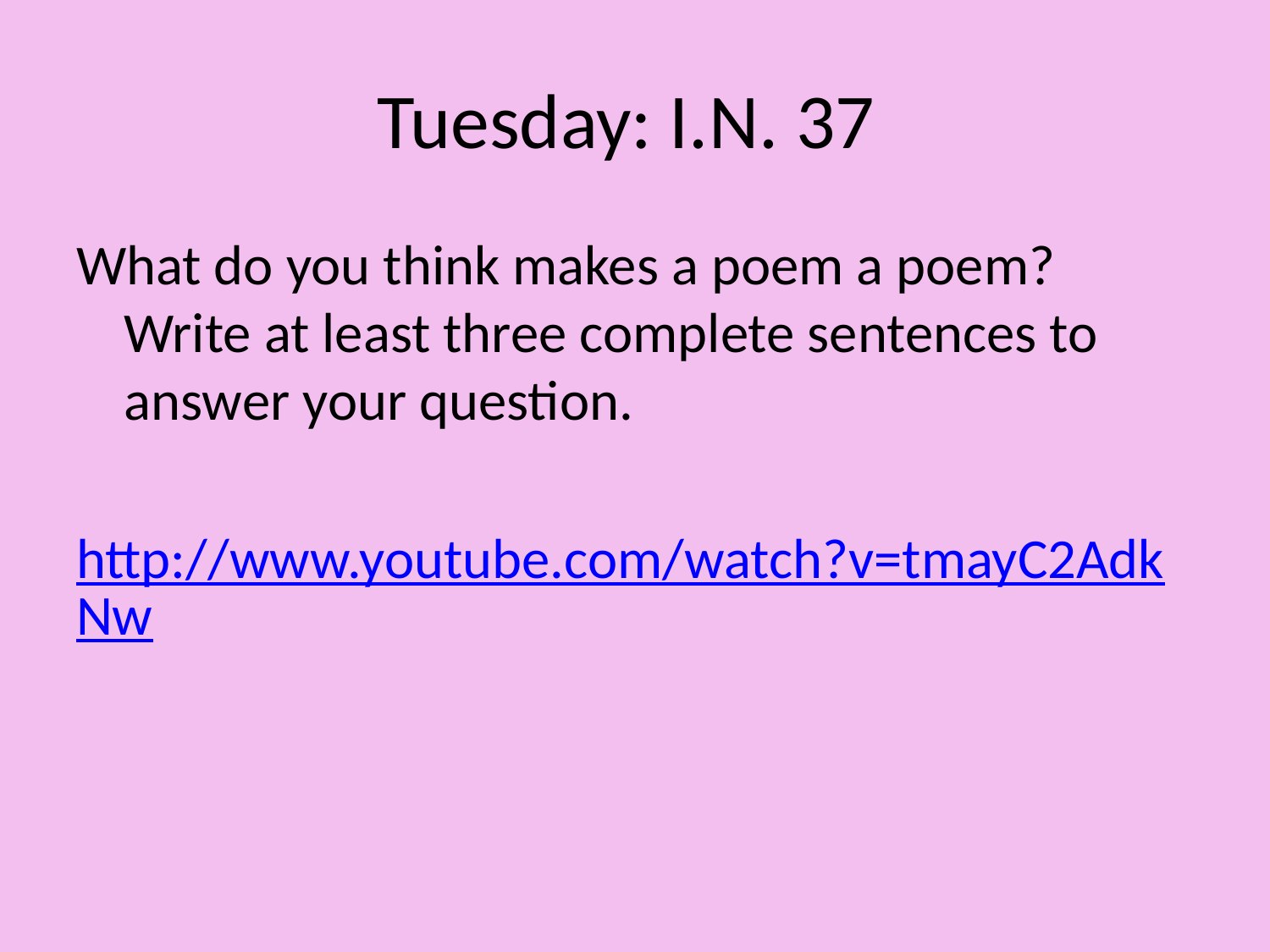

# Tuesday: I.N. 37
What do you think makes a poem a poem?  Write at least three complete sentences to answer your question.

http://www.youtube.com/watch?v=tmayC2AdkNw